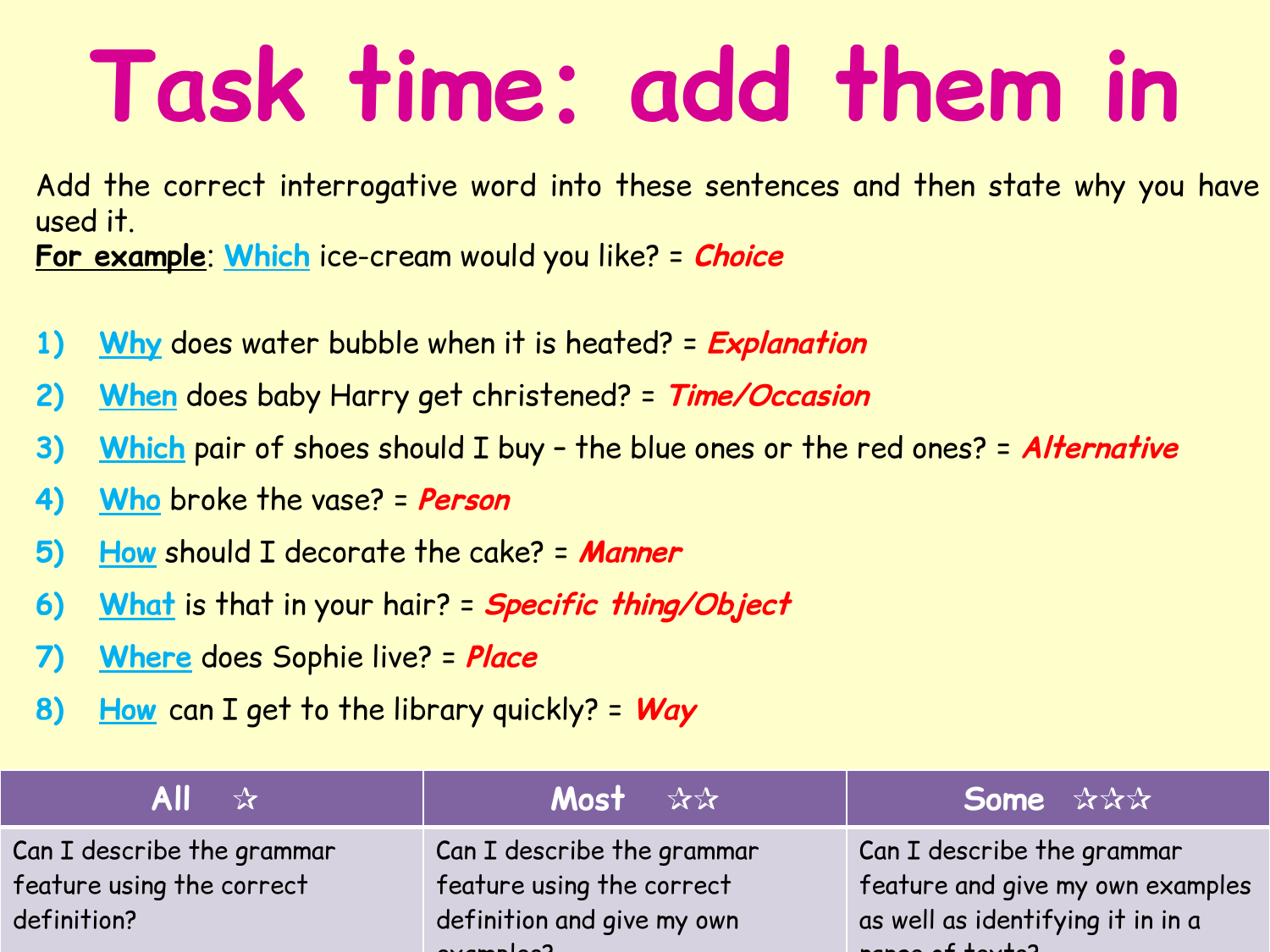

# Task time: add them in
Add the correct interrogative word into these sentences and then state why you have used it.
For example: Which ice-cream would you like? = Choice

Why does water bubble when it is heated? = Explanation
When does baby Harry get christened? = Time/Occasion
Which pair of shoes should I buy – the blue ones or the red ones? = Alternative
Who broke the vase? = Person
How should I decorate the cake? = Manner
What is that in your hair? = Specific thing/Object
Where does Sophie live? = Place
How can I get to the library quickly? = Way

| All ✰ | Most ✰✰ | Some ✰✰✰ |
| --- | --- | --- |
| Can I describe the grammar feature using the correct definition? | Can I describe the grammar feature using the correct definition and give my own examples? | Can I describe the grammar feature and give my own examples as well as identifying it in in a range of texts? |